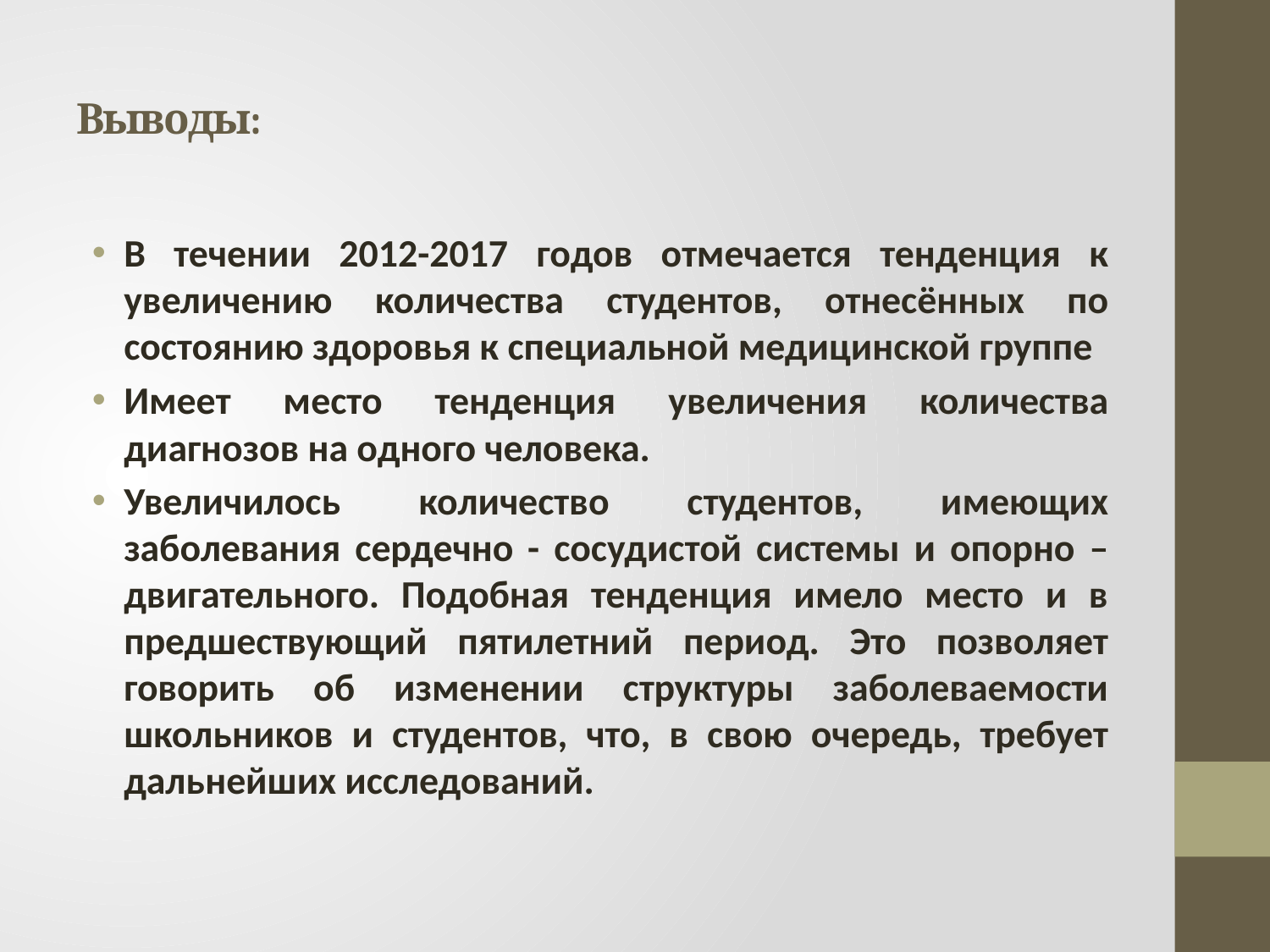

# Выводы:
В течении 2012-2017 годов отмечается тенденция к увеличению количества студентов, отнесённых по состоянию здоровья к специальной медицинской группе
Имеет место тенденция увеличения количества диагнозов на одного человека.
Увеличилось количество студентов, имеющих заболевания сердечно - сосудистой системы и опорно – двигательного. Подобная тенденция имело место и в предшествующий пятилетний период. Это позволяет говорить об изменении структуры заболеваемости школьников и студентов, что, в свою очередь, требует дальнейших исследований.